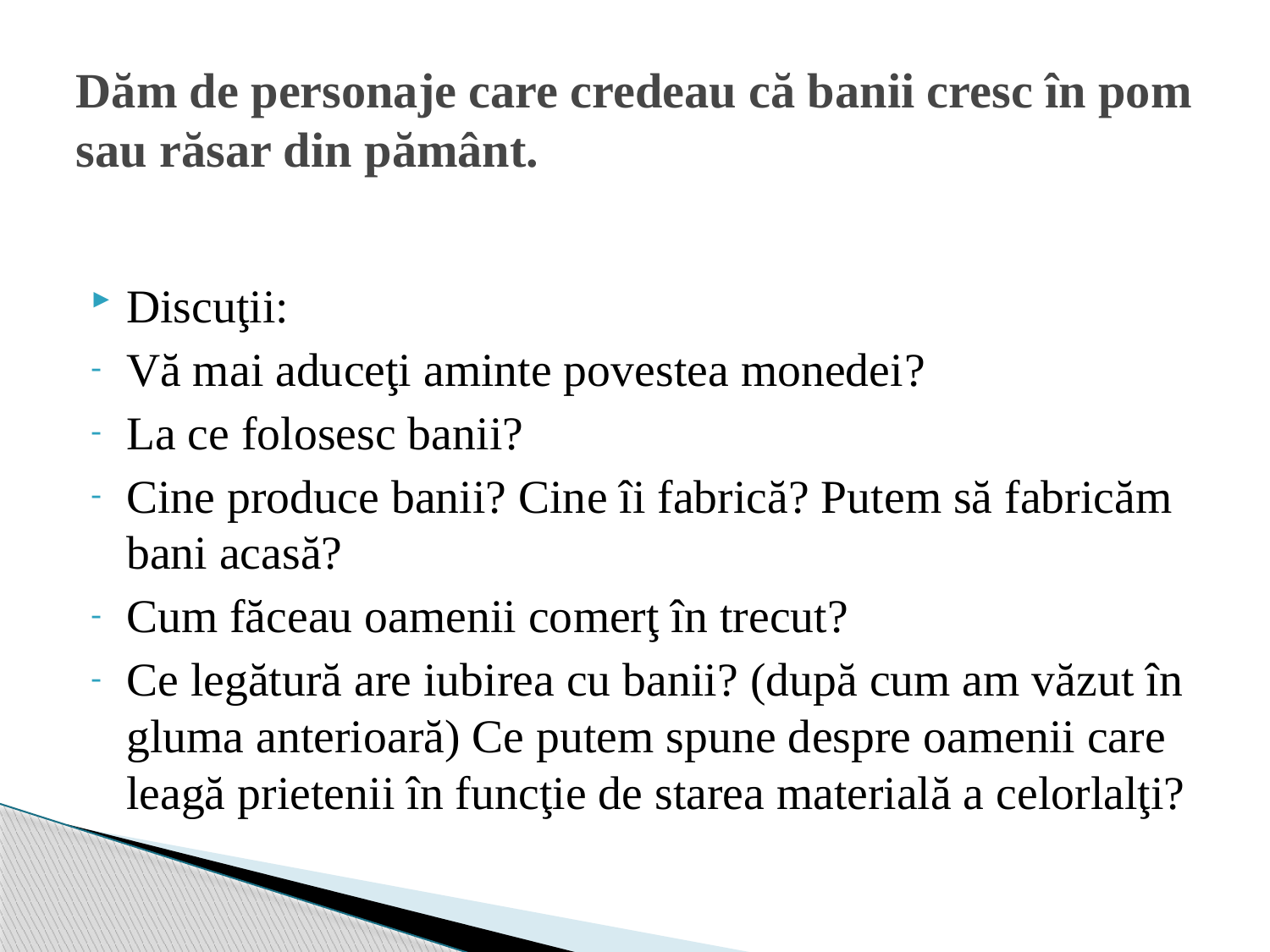

# Dăm de personaje care credeau că banii cresc în pom sau răsar din pământ.

Discuţii:
Vă mai aduceţi aminte povestea monedei?
La ce folosesc banii?
Cine produce banii? Cine îi fabrică? Putem să fabricăm bani acasă?
Cum făceau oamenii comerţ în trecut?
Ce legătură are iubirea cu banii? (după cum am văzut în gluma anterioară) Ce putem spune despre oamenii care leagă prietenii în funcţie de starea materială a celorlalţi?